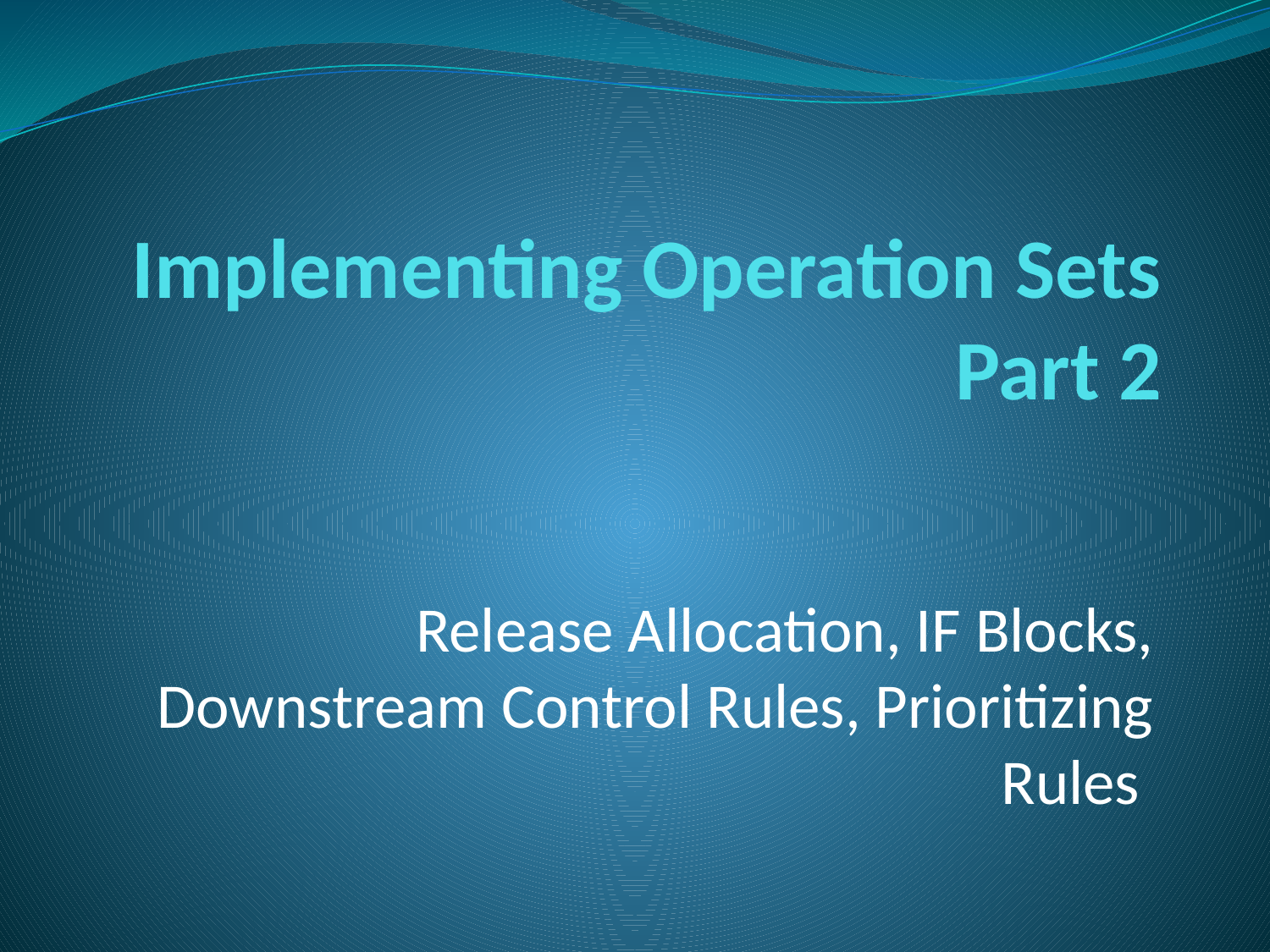

# Implementing Operation Sets Part 2
Release Allocation, IF Blocks, Downstream Control Rules, Prioritizing Rules